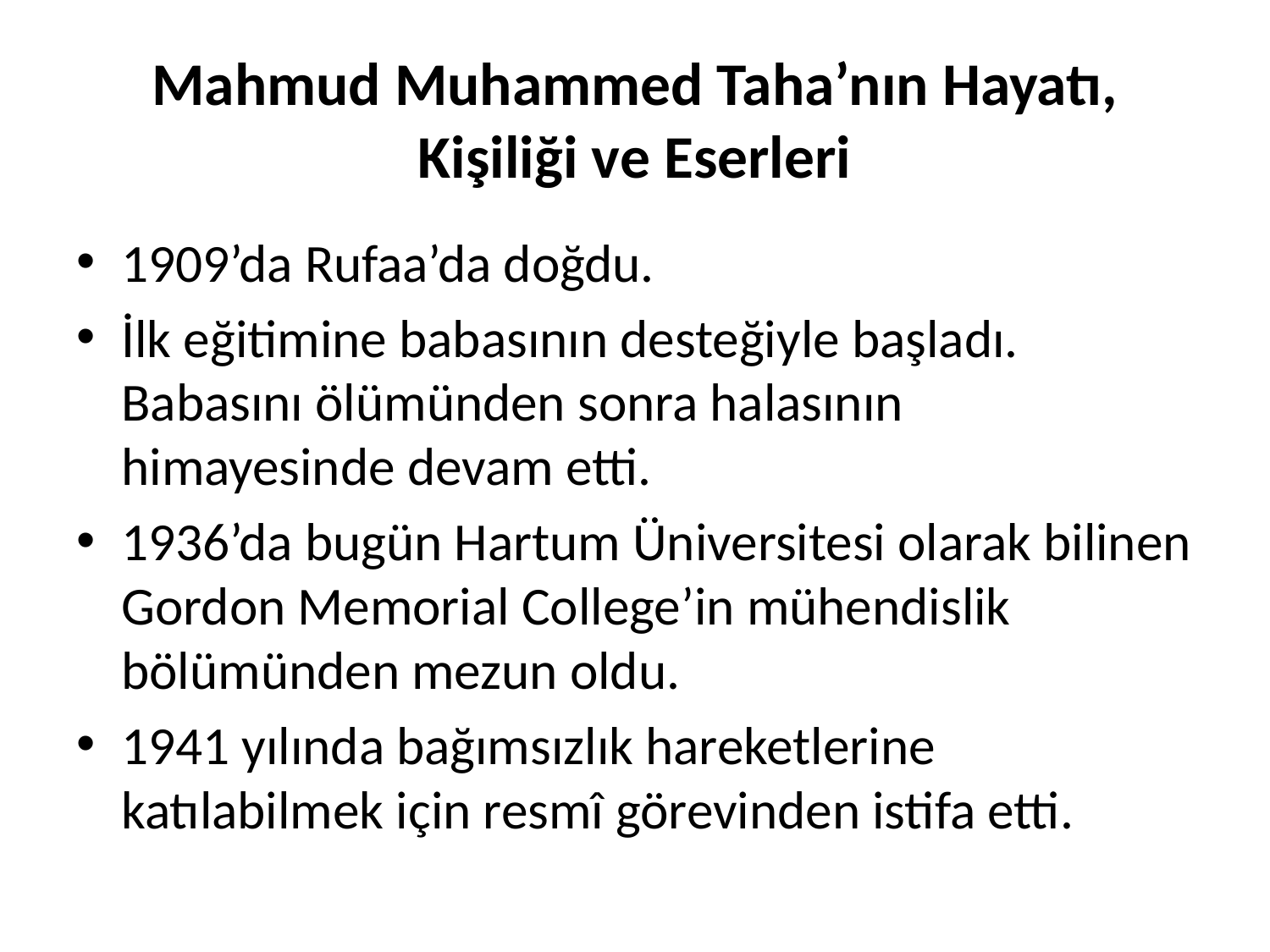

# Mahmud Muhammed Taha’nın Hayatı, Kişiliği ve Eserleri
1909’da Rufaa’da doğdu.
İlk eğitimine babasının desteğiyle başladı. Babasını ölümünden sonra halasının  himayesinde devam etti.
1936’da bugün Hartum Üniversitesi olarak bilinen Gordon Memorial College’in mühendislik bölümünden mezun oldu.
1941 yılında bağımsızlık hareketlerine katılabilmek için resmî görevinden istifa etti.